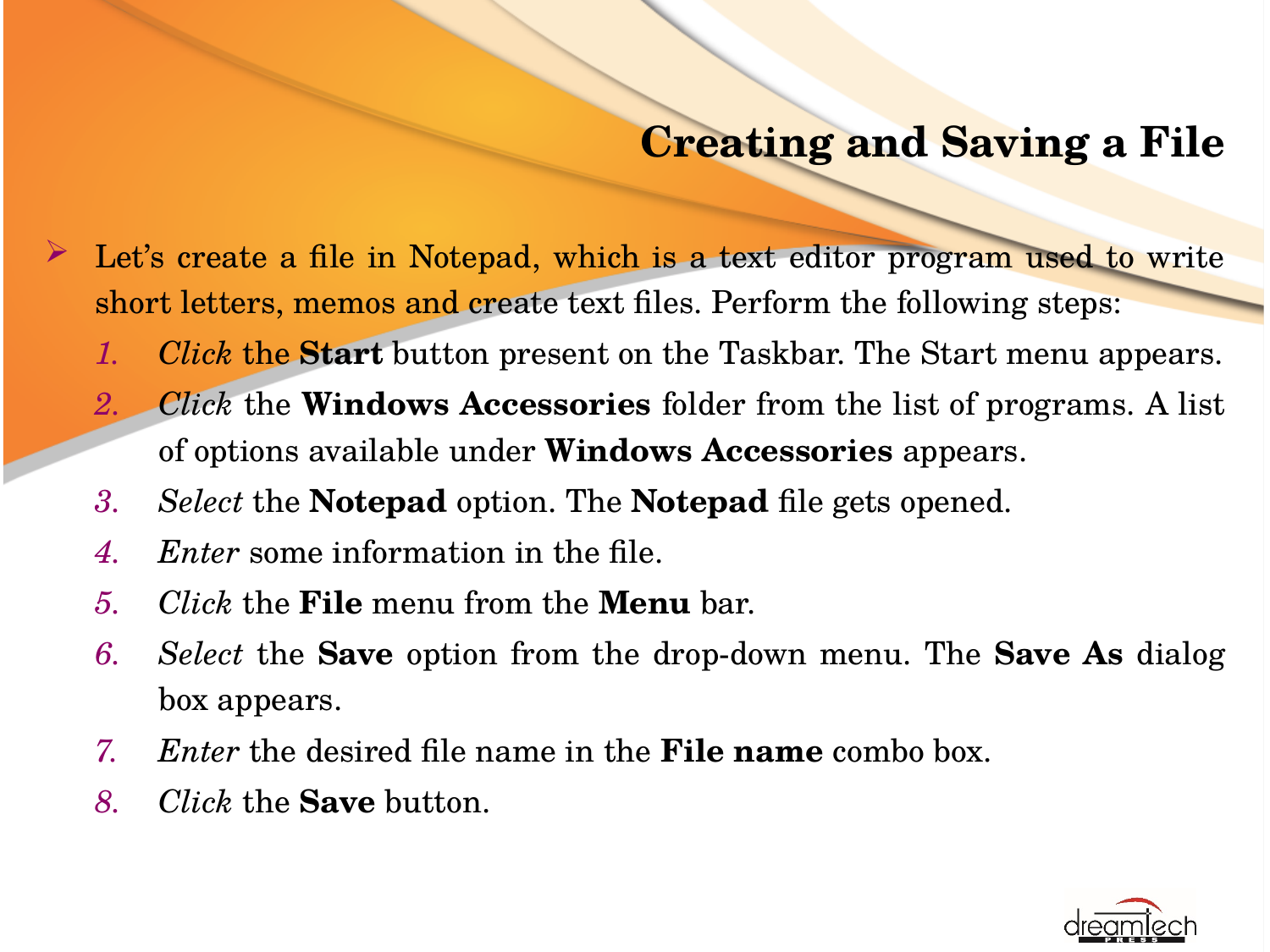

# Creating and Saving a File
Let’s create a file in Notepad, which is a text editor program used to write short letters, memos and create text files. Perform the following steps:
Click the Start button present on the Taskbar. The Start menu appears.
Click the Windows Accessories folder from the list of programs. A list of options available under Windows Accessories appears.
Select the Notepad option. The Notepad file gets opened.
Enter some information in the file.
Click the File menu from the Menu bar.
Select the Save option from the drop-down menu. The Save As dialog box appears.
Enter the desired file name in the File name combo box.
Click the Save button.